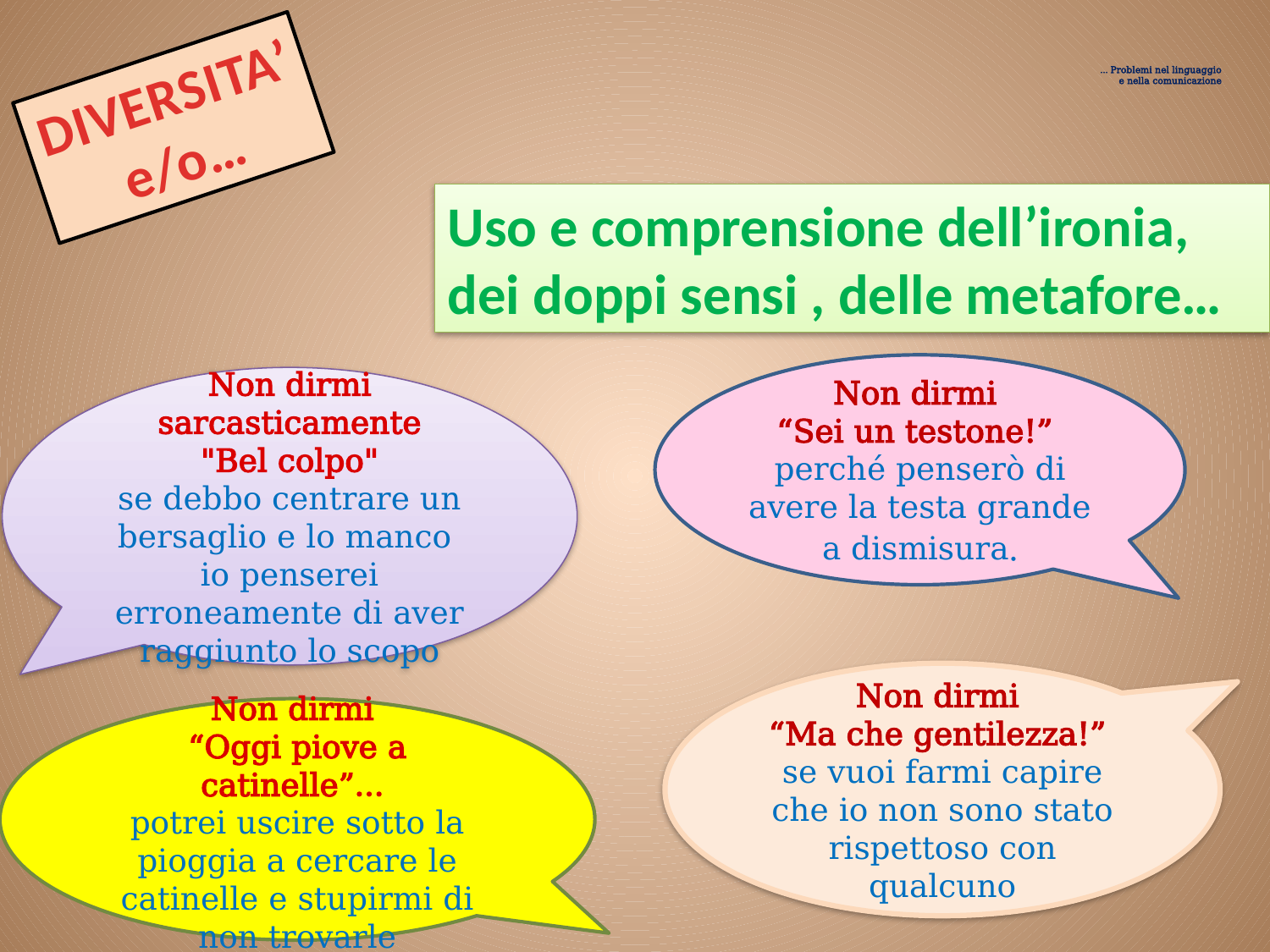

# … Problemi nel linguaggio e nella comunicazione
DIVERSITA’
e/o…
Uso e comprensione dell’ironia,
dei doppi sensi , delle metafore…
Non dirmi
“Sei un testone!”
perché penserò di avere la testa grande a dismisura.

Non dirmi sarcasticamente
 "Bel colpo"
se debbo centrare un bersaglio e lo manco  io penserei erroneamente di aver raggiunto lo scopo

Non dirmi
“Ma che gentilezza!”
se vuoi farmi capire che io non sono stato rispettoso con qualcuno

Non dirmi
“Oggi piove a catinelle”…
potrei uscire sotto la pioggia a cercare le catinelle e stupirmi di non trovarle